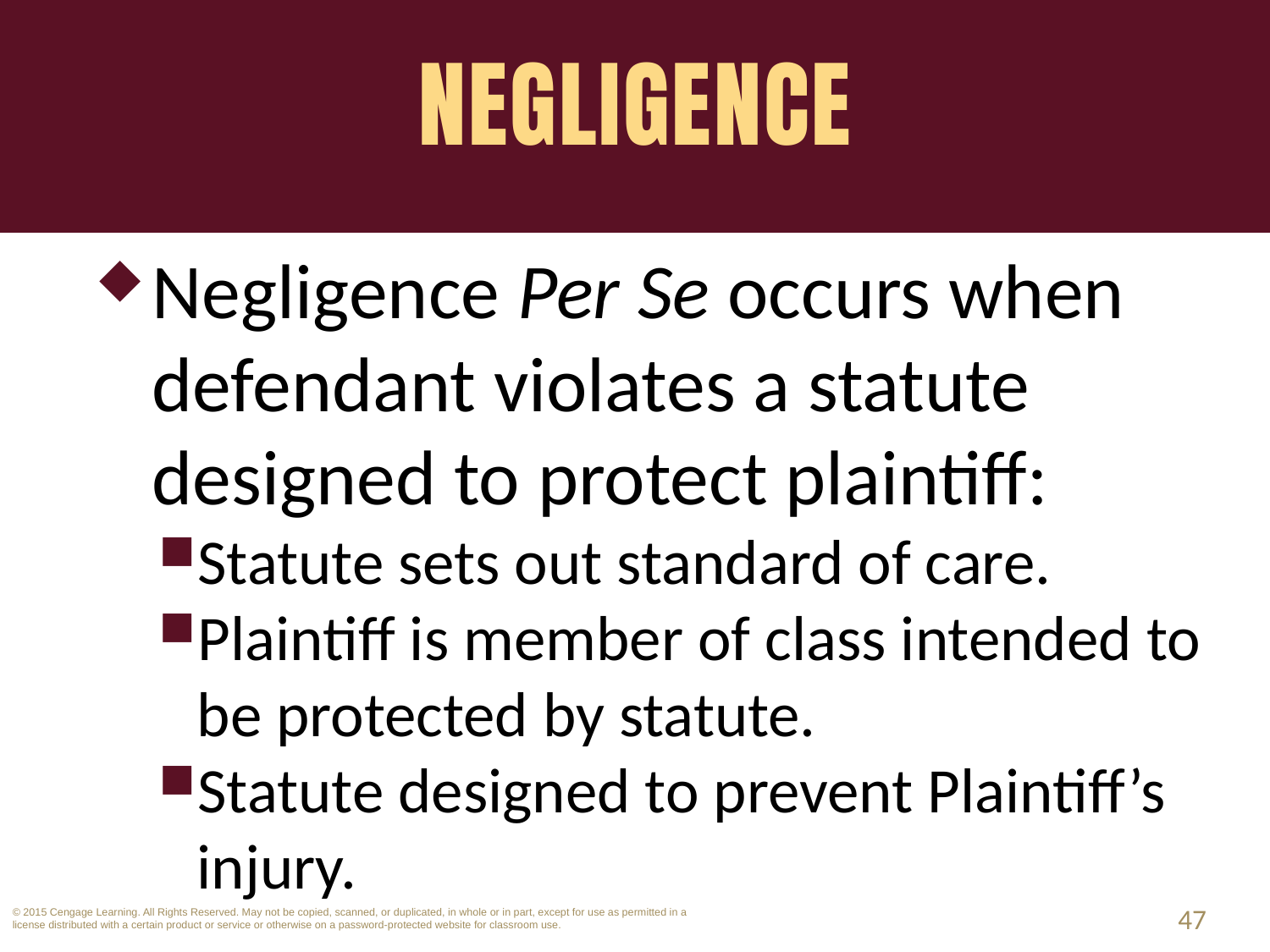

# Negligence
Negligence Per Se occurs when defendant violates a statute designed to protect plaintiff:
Statute sets out standard of care.
Plaintiff is member of class intended to be protected by statute.
Statute designed to prevent Plaintiff’s injury.
47